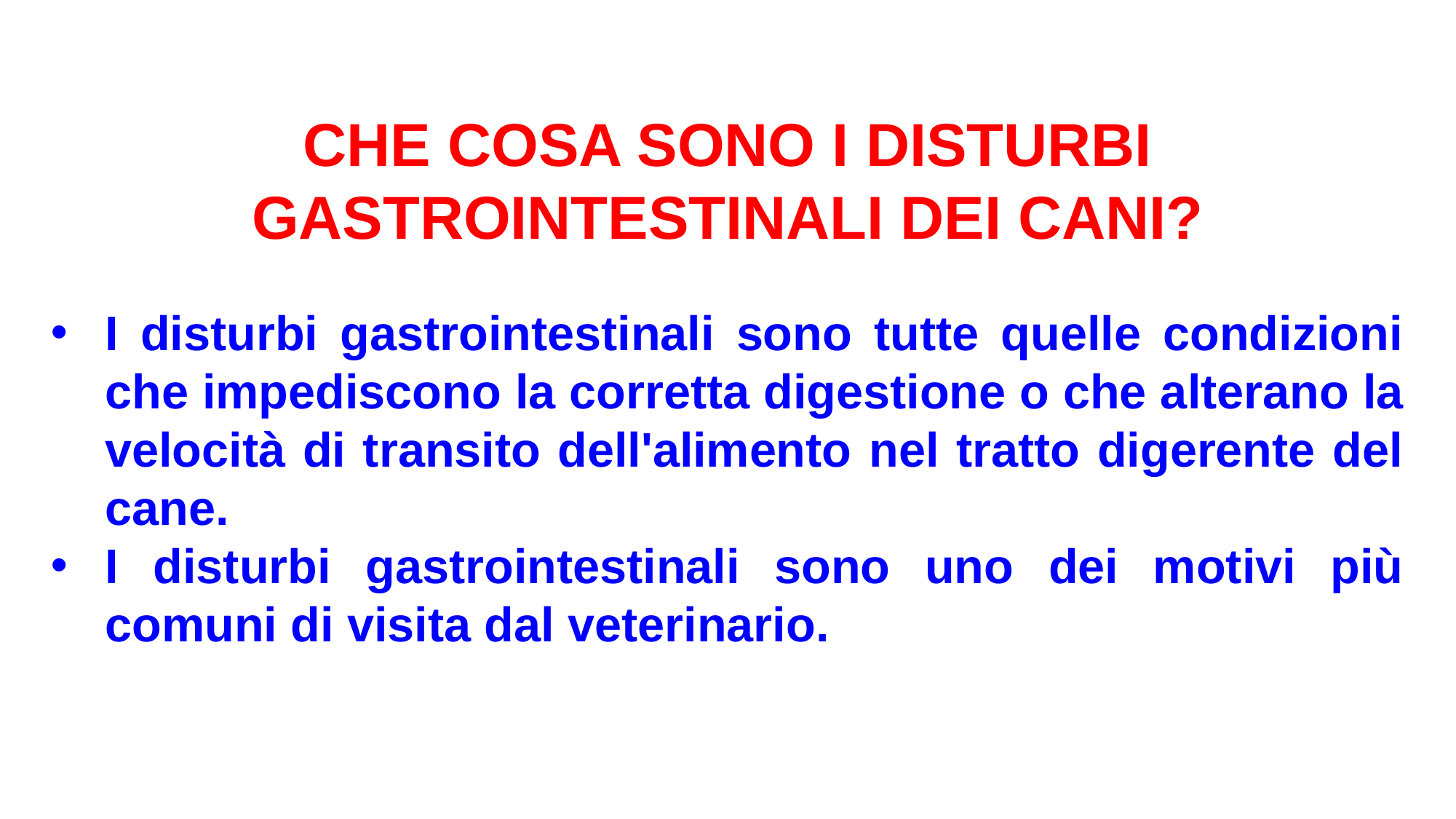

CHE COSA SONO I DISTURBI GASTROINTESTINALI DEI CANI?

I disturbi gastrointestinali sono tutte quelle condizioni che impediscono la corretta digestione o che alterano la velocità di transito dell'alimento nel tratto digerente del cane.
I disturbi gastrointestinali sono uno dei motivi più comuni di visita dal veterinario.